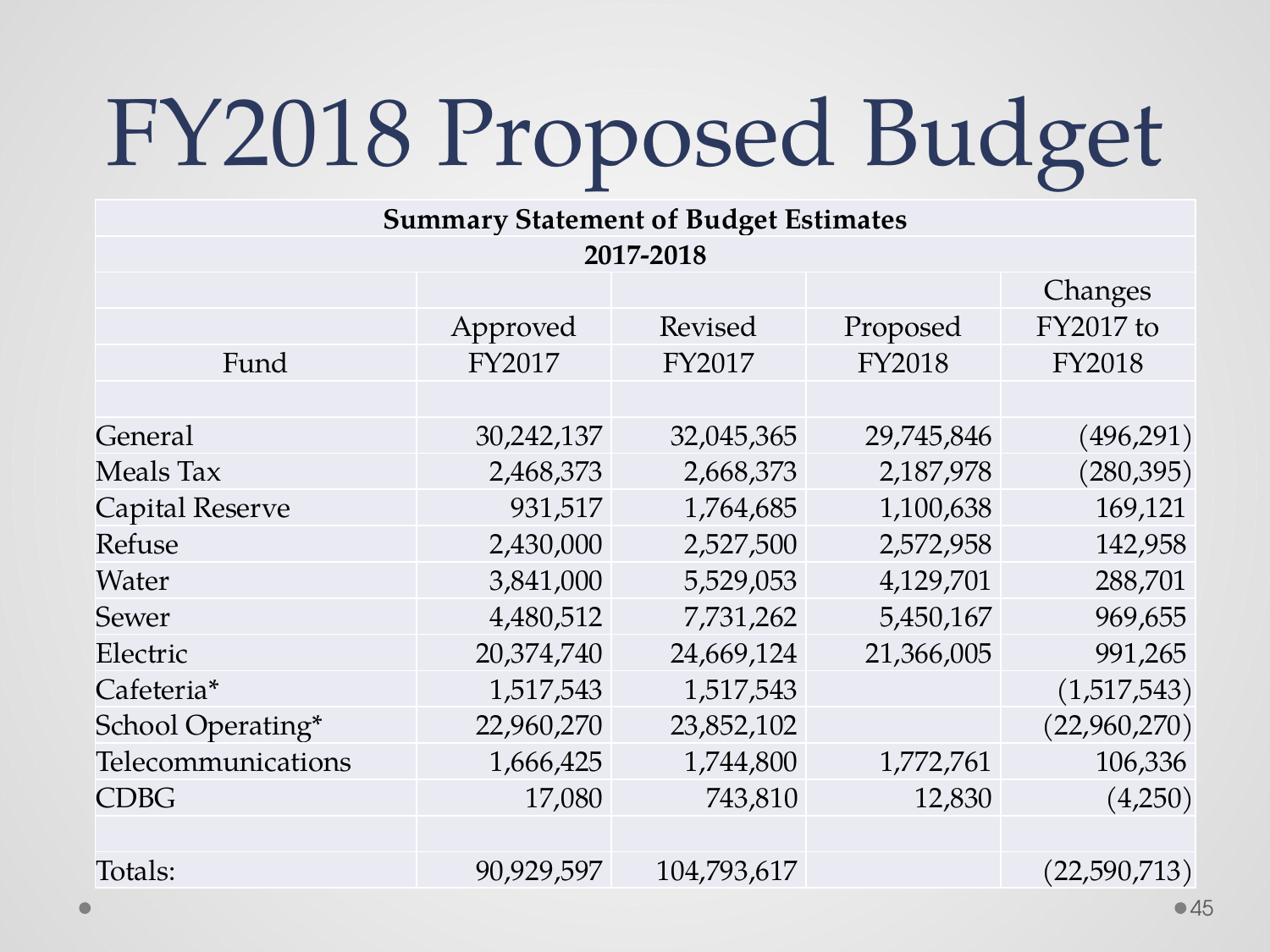

# FY2018 Proposed Budget
| Summary Statement of Budget Estimates |  |  |  |  |
| --- | --- | --- | --- | --- |
| 2017-2018 |  |  |  |  |
|  |  |  |  | Changes |
|  | Approved | Revised | Proposed | FY2017 to |
| Fund | FY2017 | FY2017 | FY2018 | FY2018 |
|  |  |  |  |  |
| General | 30,242,137 | 32,045,365 | 29,745,846 | (496,291) |
| Meals Tax | 2,468,373 | 2,668,373 | 2,187,978 | (280,395) |
| Capital Reserve | 931,517 | 1,764,685 | 1,100,638 | 169,121 |
| Refuse | 2,430,000 | 2,527,500 | 2,572,958 | 142,958 |
| Water | 3,841,000 | 5,529,053 | 4,129,701 | 288,701 |
| Sewer | 4,480,512 | 7,731,262 | 5,450,167 | 969,655 |
| Electric | 20,374,740 | 24,669,124 | 21,366,005 | 991,265 |
| Cafeteria\* | 1,517,543 | 1,517,543 |  | (1,517,543) |
| School Operating\* | 22,960,270 | 23,852,102 |  | (22,960,270) |
| Telecommunications | 1,666,425 | 1,744,800 | 1,772,761 | 106,336 |
| CDBG | 17,080 | 743,810 | 12,830 | (4,250) |
|  |  |  |  |  |
| Totals: | 90,929,597 | 104,793,617 |  | (22,590,713) |
45